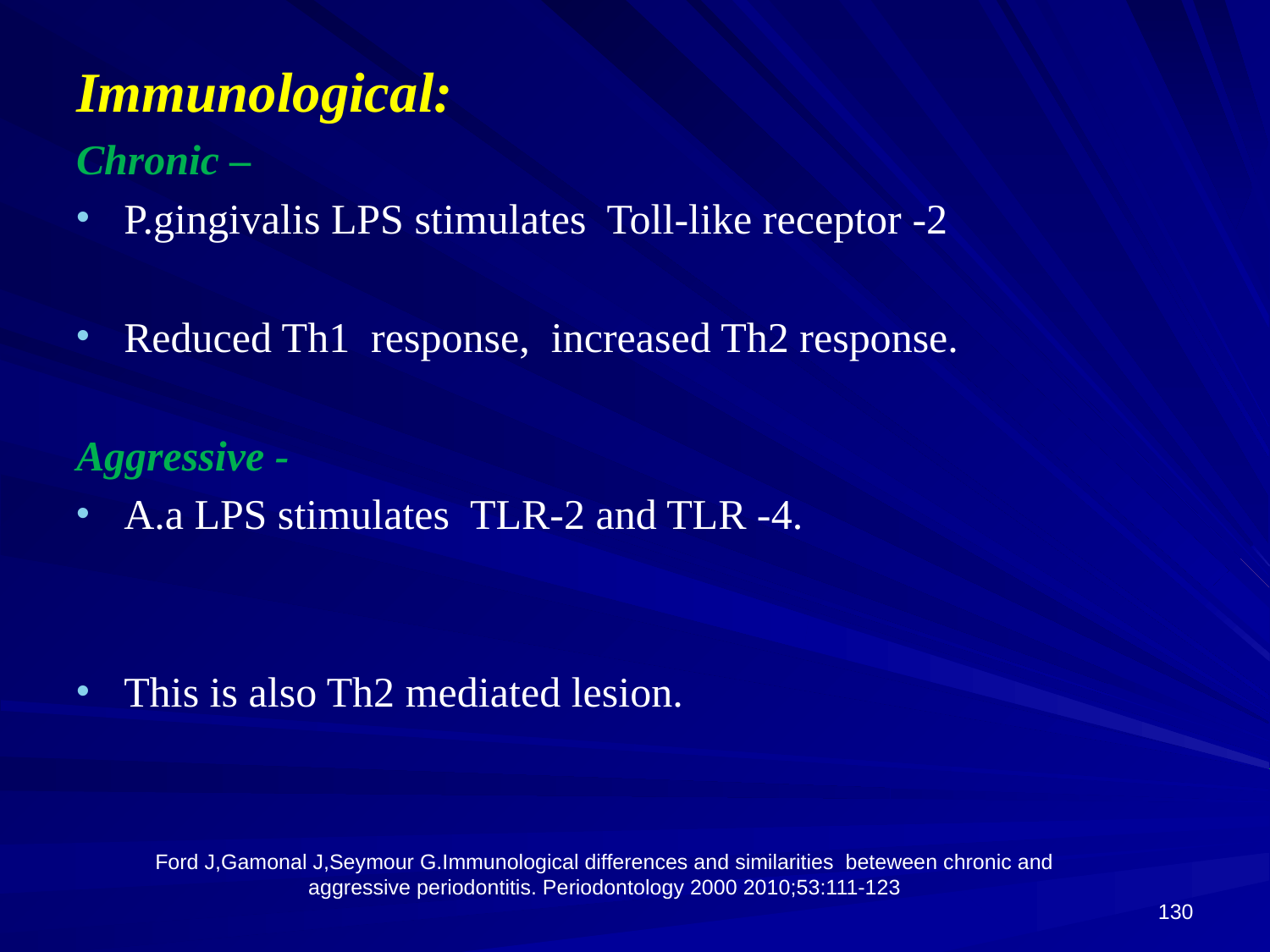

Immunological:
Chronic –
P.gingivalis LPS stimulates  Toll-like receptor -2

Reduced Th1  response,  increased Th2 response.

Aggressive -
A.a LPS stimulates  TLR-2 and TLR -4.

This is also Th2 mediated lesion.

130
Ford J,Gamonal J,Seymour G.Immunological differences and similarities  beteween chronic and aggressive periodontitis. Periodontology 2000 2010;53:111-123